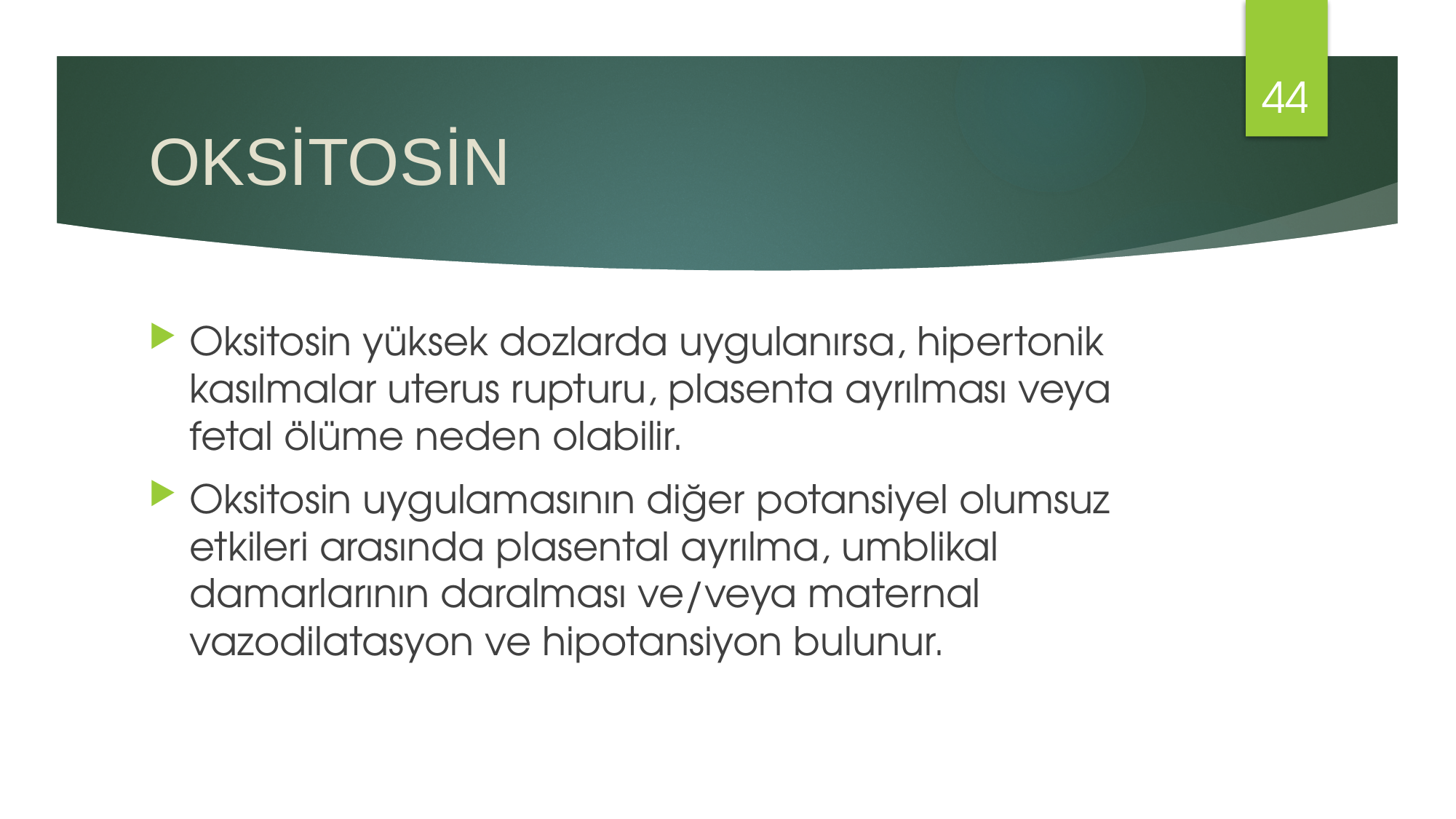

44
# OKSİTOSİN
Oksitosin yüksek dozlarda uygulanırsa, hipertonik kasılmalar uterus rupturu, plasenta ayrılması veya fetal ölüme neden olabilir.
Oksitosin uygulamasının diğer potansiyel olumsuz etkileri arasında plasental ayrılma, umblikal damarlarının daralması ve/veya maternal vazodilatasyon ve hipotansiyon bulunur.